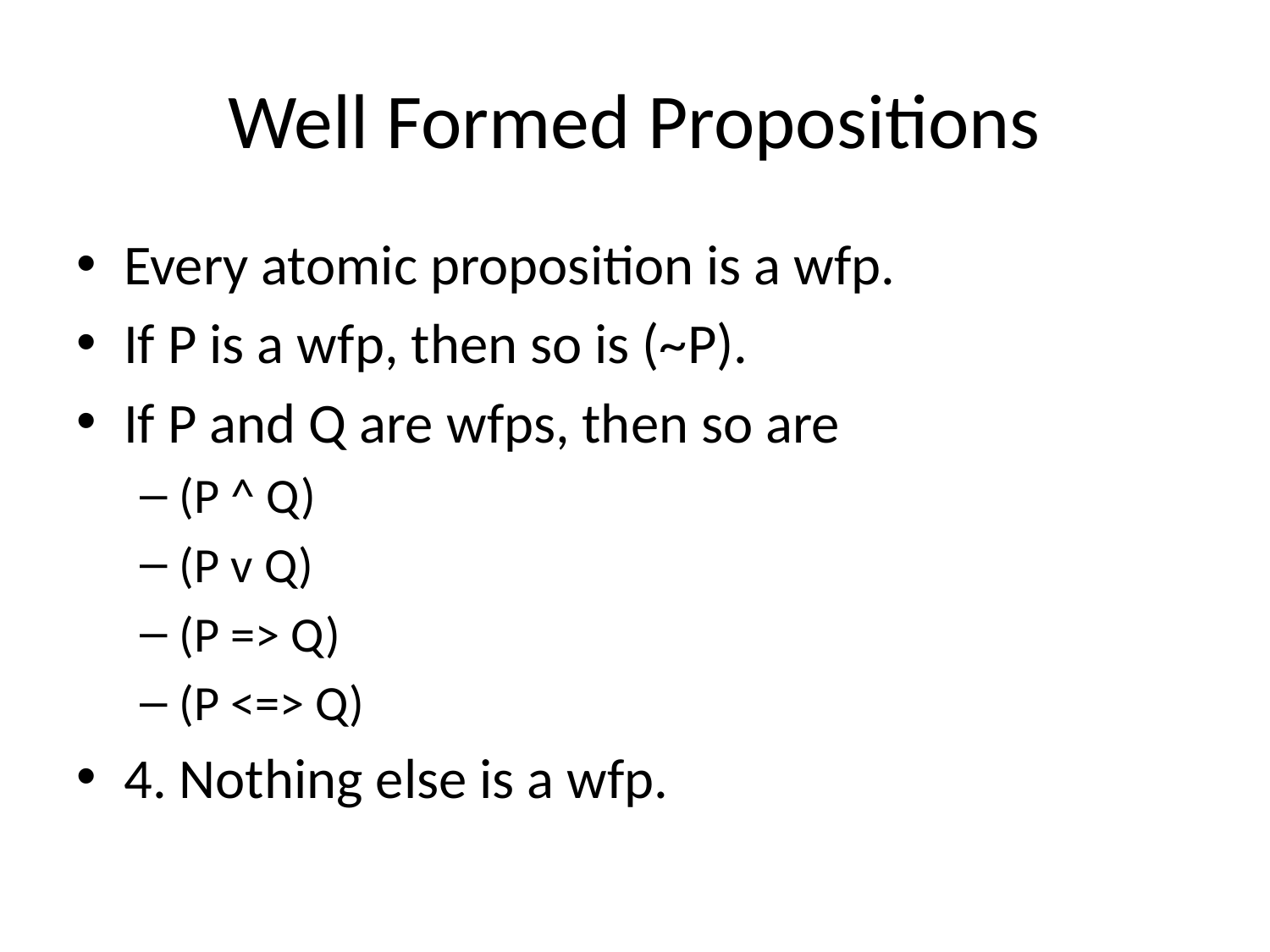

# Well Formed Propositions
Every atomic proposition is a wfp.
If P is a wfp, then so is (~P).
If P and Q are wfps, then so are
(P ^ Q)
(P v Q)
(P => Q)
(P <=> Q)
4. Nothing else is a wfp.